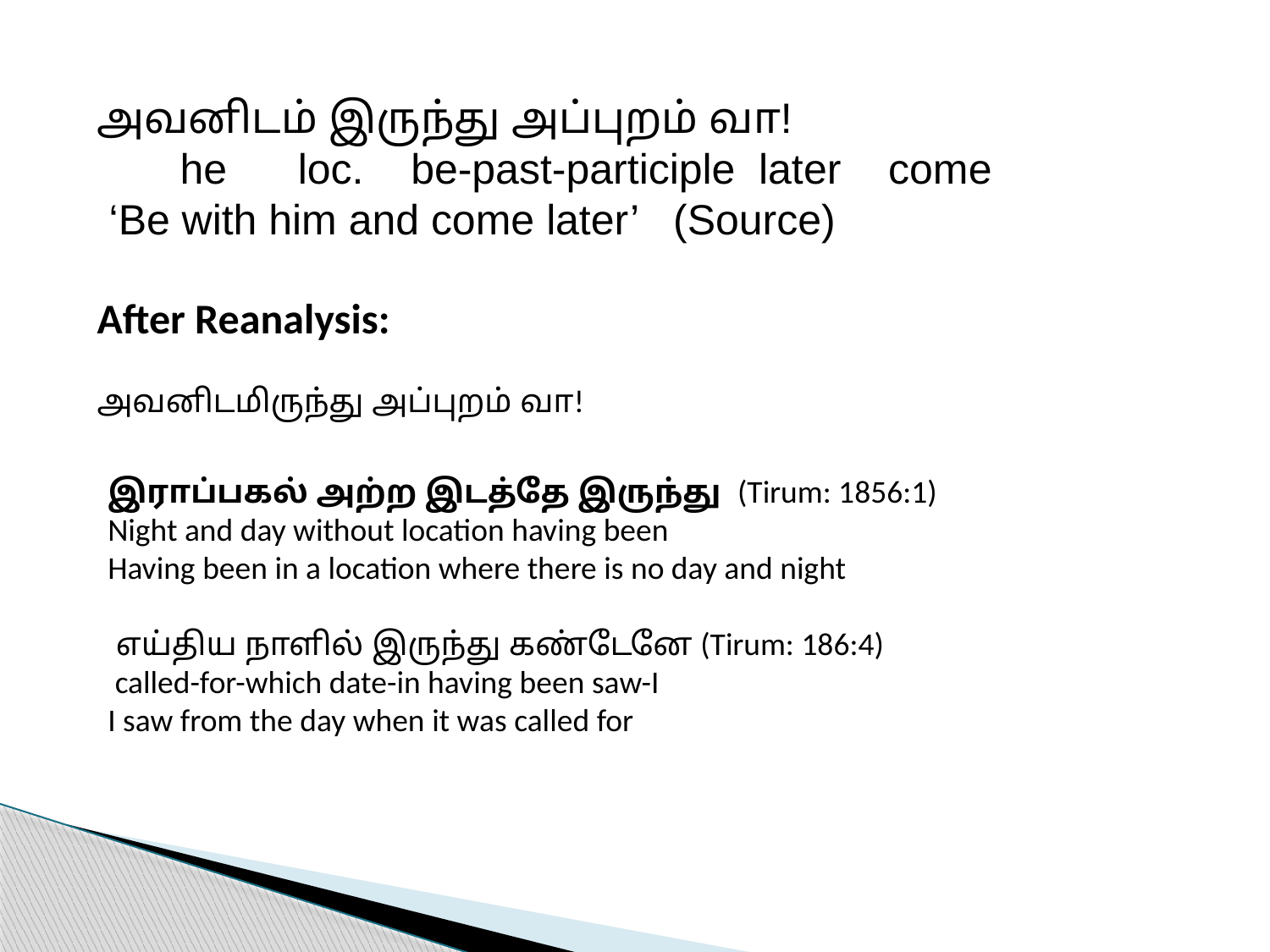

அவனிடம் இருந்து அப்புறம் வா!
       he      loc.    be-past-participle  later    come
 ‘Be with him and come later’   (Source)

After Reanalysis:

அவனிடமிருந்து அப்புறம் வா!
இராப்பகல் அற்ற இடத்தே இருந்து  (Tirum: 1856:1)
Night and day without location having been
Having been in a location where there is no day and night

 எய்திய நாளில் இருந்து கண்டேனே (Tirum: 186:4)
 called-for-which date-in having been saw-I
I saw from the day when it was called for